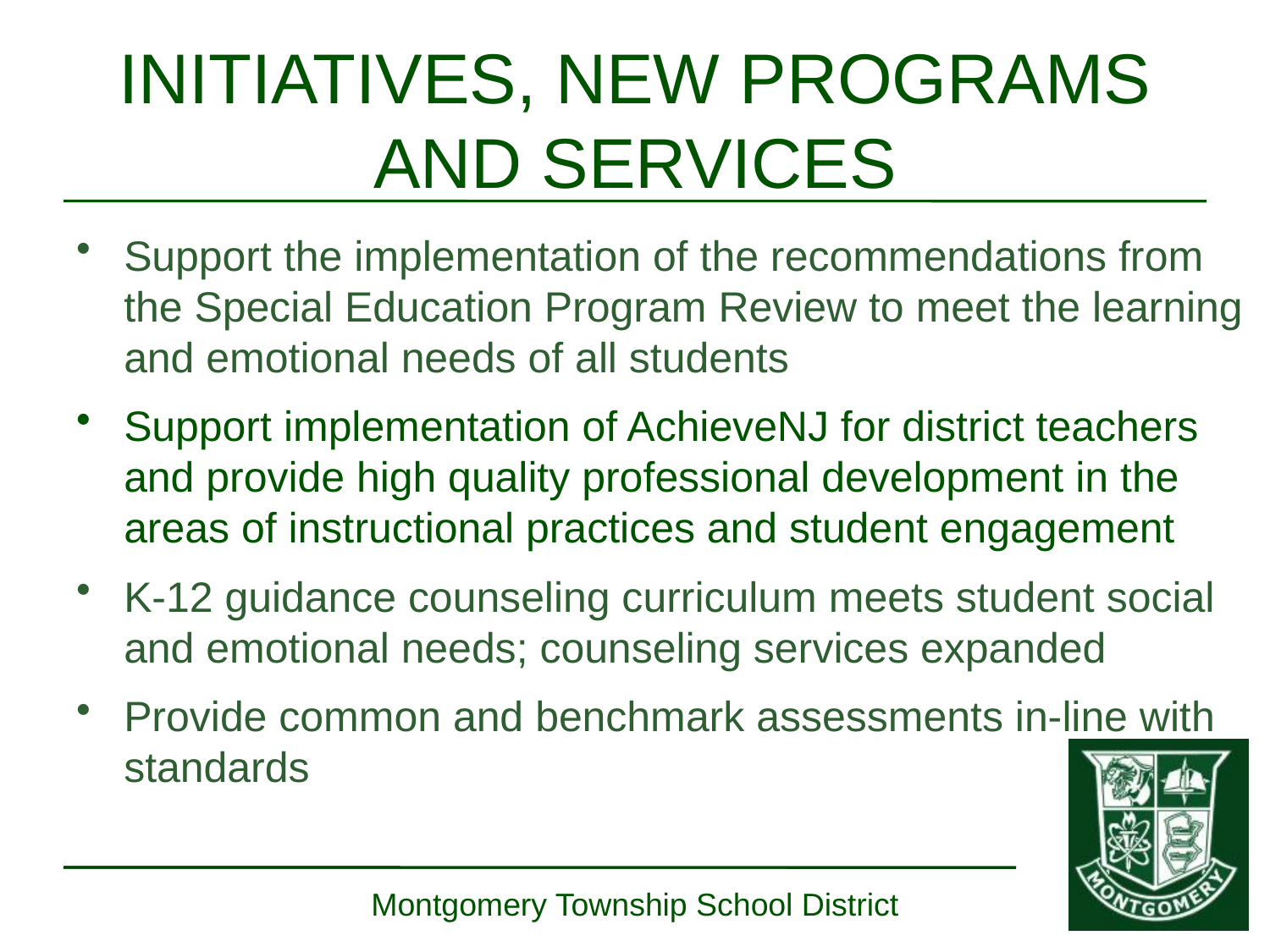

INITIATIVES, NEW PROGRAMS AND SERVICES

Support the implementation of the recommendations from the Special Education Program Review to meet the learning and emotional needs of all students

Support implementation of AchieveNJ for district teachers and provide high quality professional development in the areas of instructional practices and student engagement

K-12 guidance counseling curriculum meets student social and emotional needs; counseling services expanded

Provide common and benchmark assessments in-line with standards

Montgomery Township School District